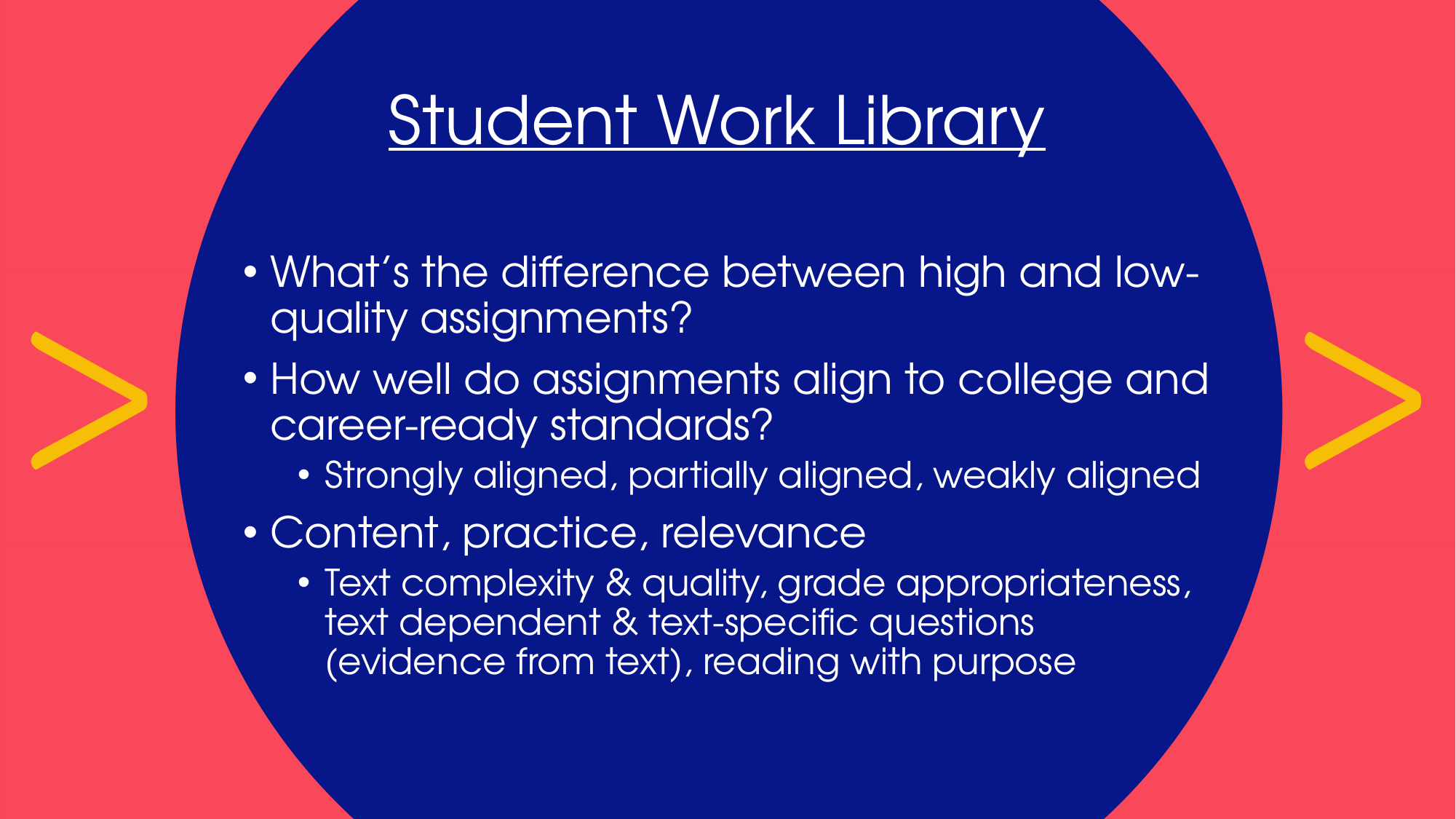

# Student Work Library
What’s the difference between high and low-quality assignments?
How well do assignments align to college and career-ready standards?
Strongly aligned, partially aligned, weakly aligned
Content, practice, relevance
Text complexity & quality, grade appropriateness, text dependent & text-specific questions (evidence from text), reading with purpose